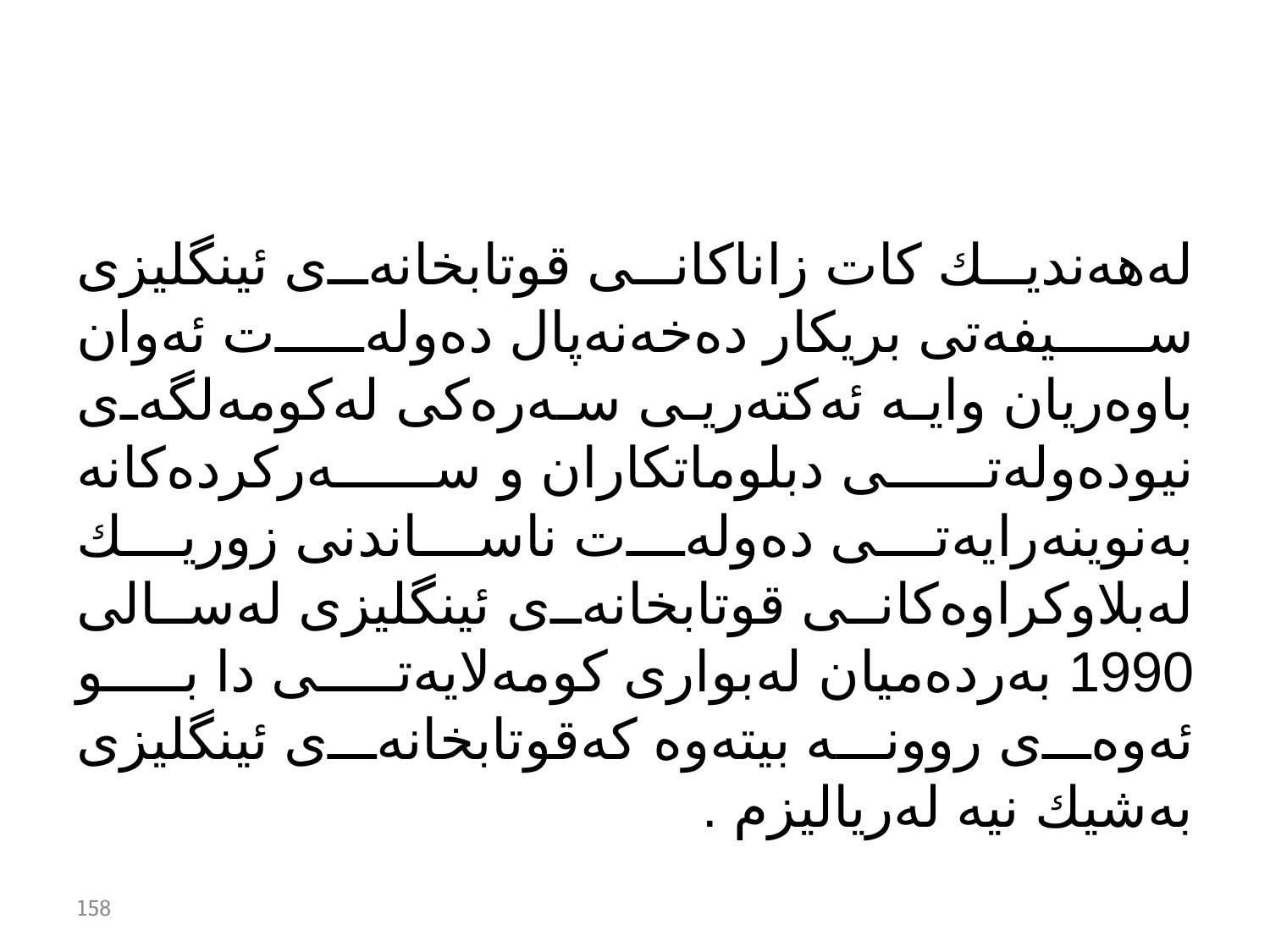

#
لەهەندیك كات زاناكانی قوتابخانەی ئینگلیزی سیفەتی بریكار دەخەنەپال دەولەت ئەوان باوەریان وایە ئەكتەریی سەرەكی لەكومەلگەی نیودەولەتی دبلوماتكاران و سەركردەكانە بەنوینەرایەتی دەولەت ناساندنی زوریك لەبلاوكراوەكانی قوتابخانەی ئینگلیزی لەسالی 1990 بەردەمیان لەبواری كومەلایەتی دا بو ئەوەی روونە بیتەوە كەقوتابخانەی ئینگلیزی بەشیك نیە لەریالیزم .
158